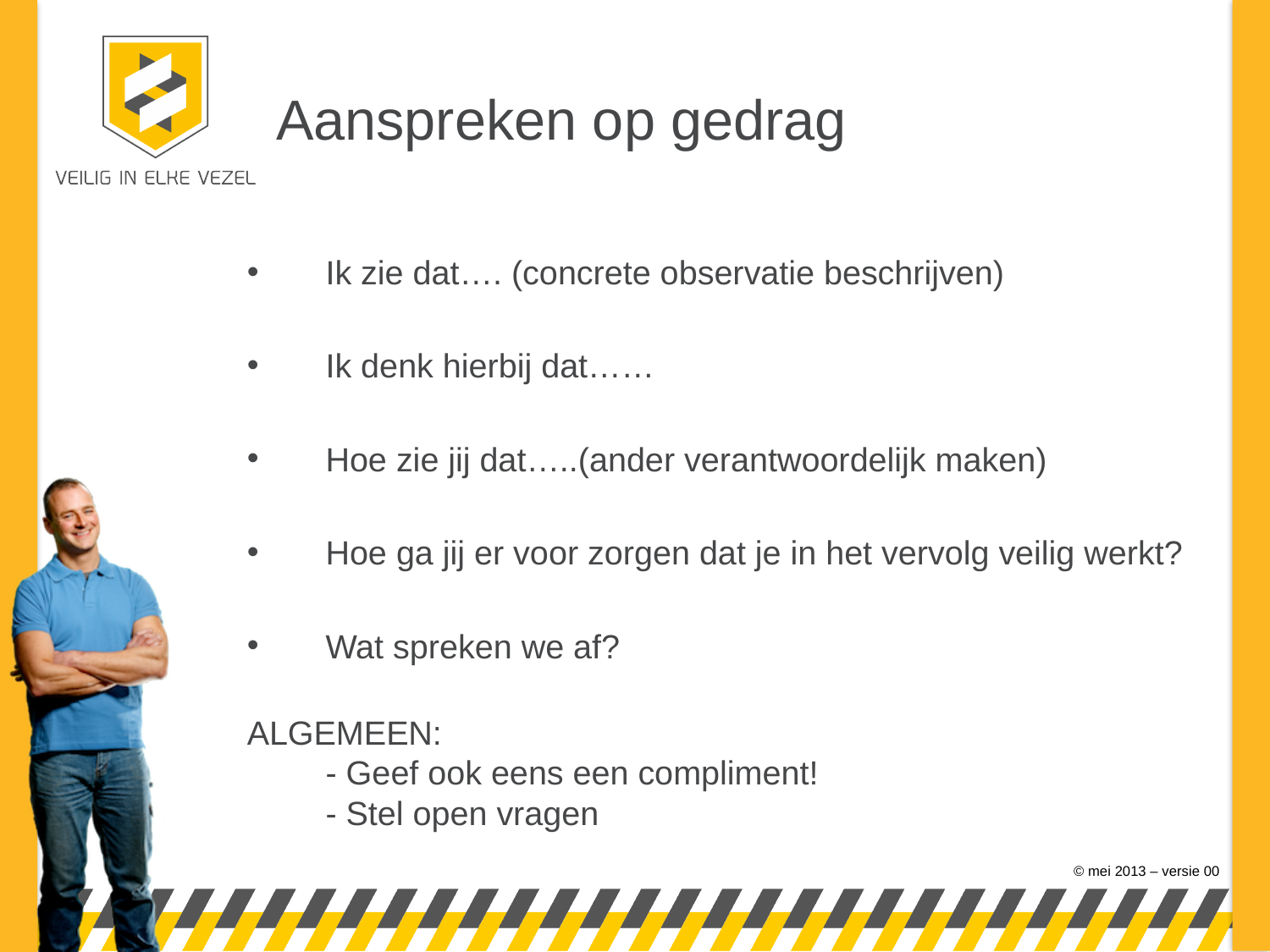

# Aanspreken op gedrag
Ik zie dat…. (concrete observatie beschrijven)

Ik denk hierbij dat……

Hoe zie jij dat…..(ander verantwoordelijk maken)

Hoe ga jij er voor zorgen dat je in het vervolg veilig werkt?

Wat spreken we af?
ALGEMEEN:
- Geef ook eens een compliment!
- Stel open vragen